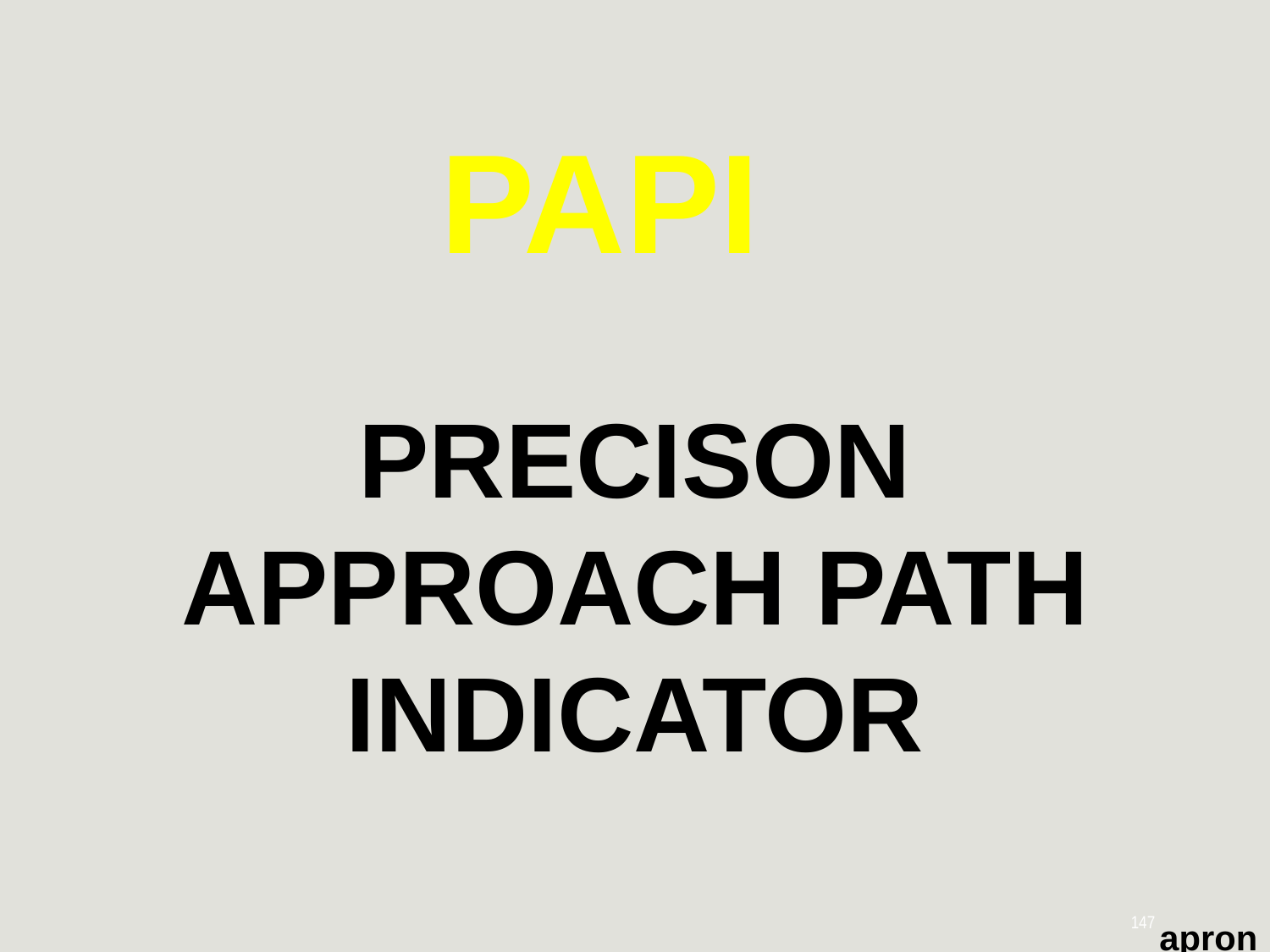

PAPI
PRECISON APPROACH PATH INDICATOR
147
apron